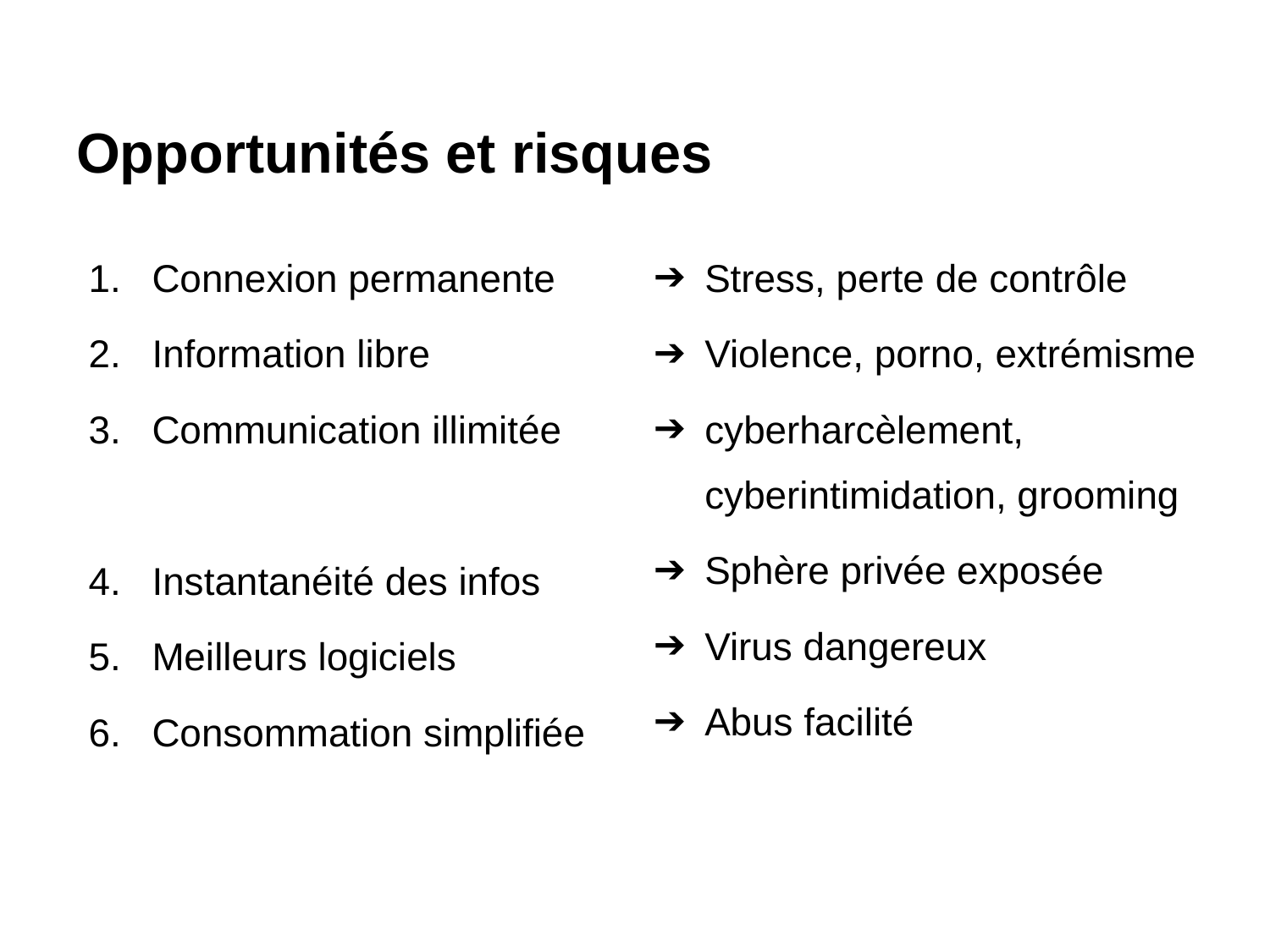

# Opportunités et risques
Connexion permanente
Information libre
Communication illimitée

Instantanéité des infos
Meilleurs logiciels
Consommation simplifiée

Stress, perte de contrôle
Violence, porno, extrémisme
cyberharcèlement, cyberintimidation, grooming
Sphère privée exposée
Virus dangereux
Abus facilité